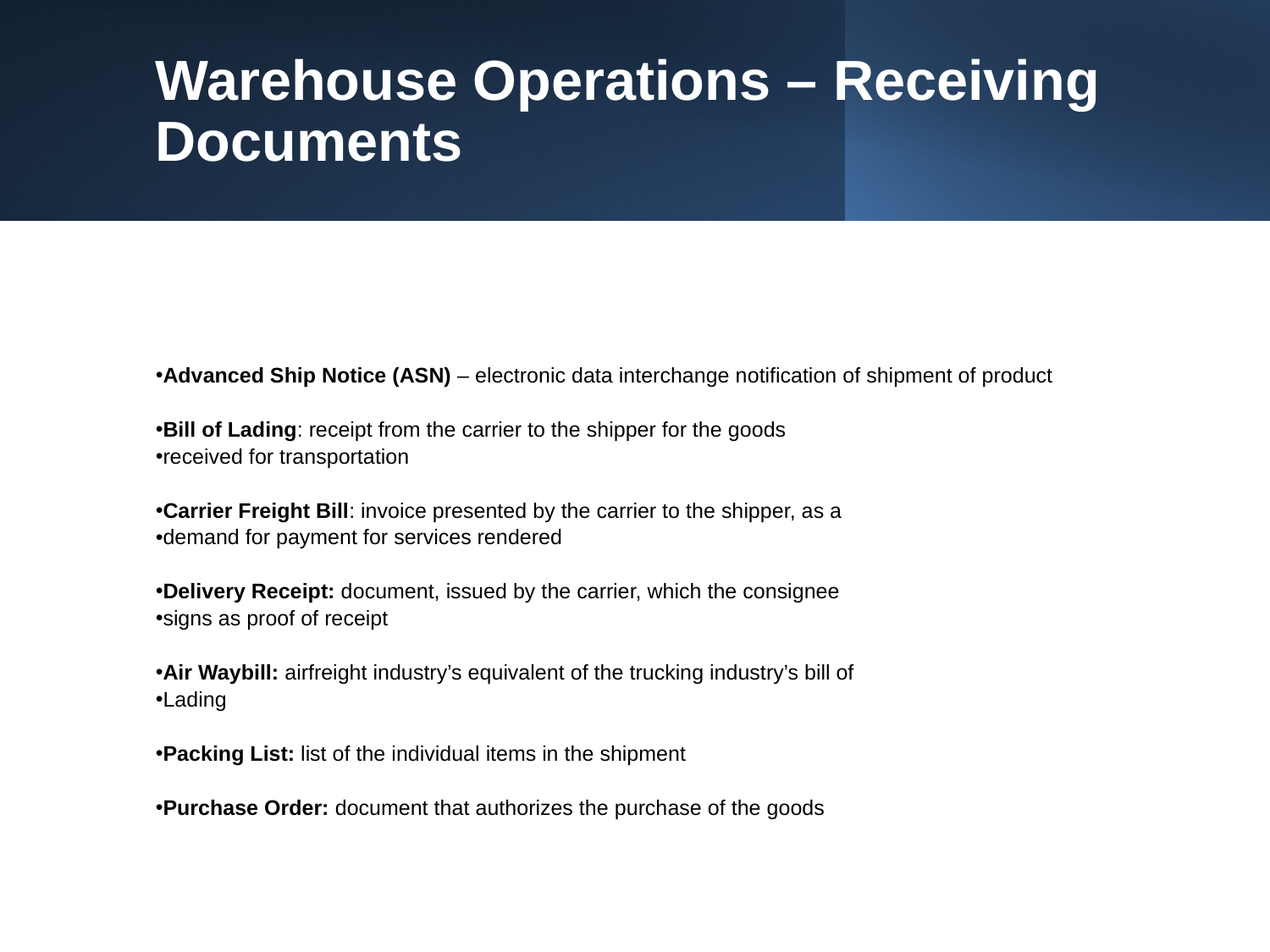

# Warehouse Operations – Receiving Documents

Advanced Ship Notice (ASN) – electronic data interchange notification of shipment of product

Bill of Lading: receipt from the carrier to the shipper for the goods
received for transportation

Carrier Freight Bill: invoice presented by the carrier to the shipper, as a
demand for payment for services rendered

Delivery Receipt: document, issued by the carrier, which the consignee
signs as proof of receipt

Air Waybill: airfreight industry’s equivalent of the trucking industry’s bill of
Lading

Packing List: list of the individual items in the shipment

Purchase Order: document that authorizes the purchase of the goods